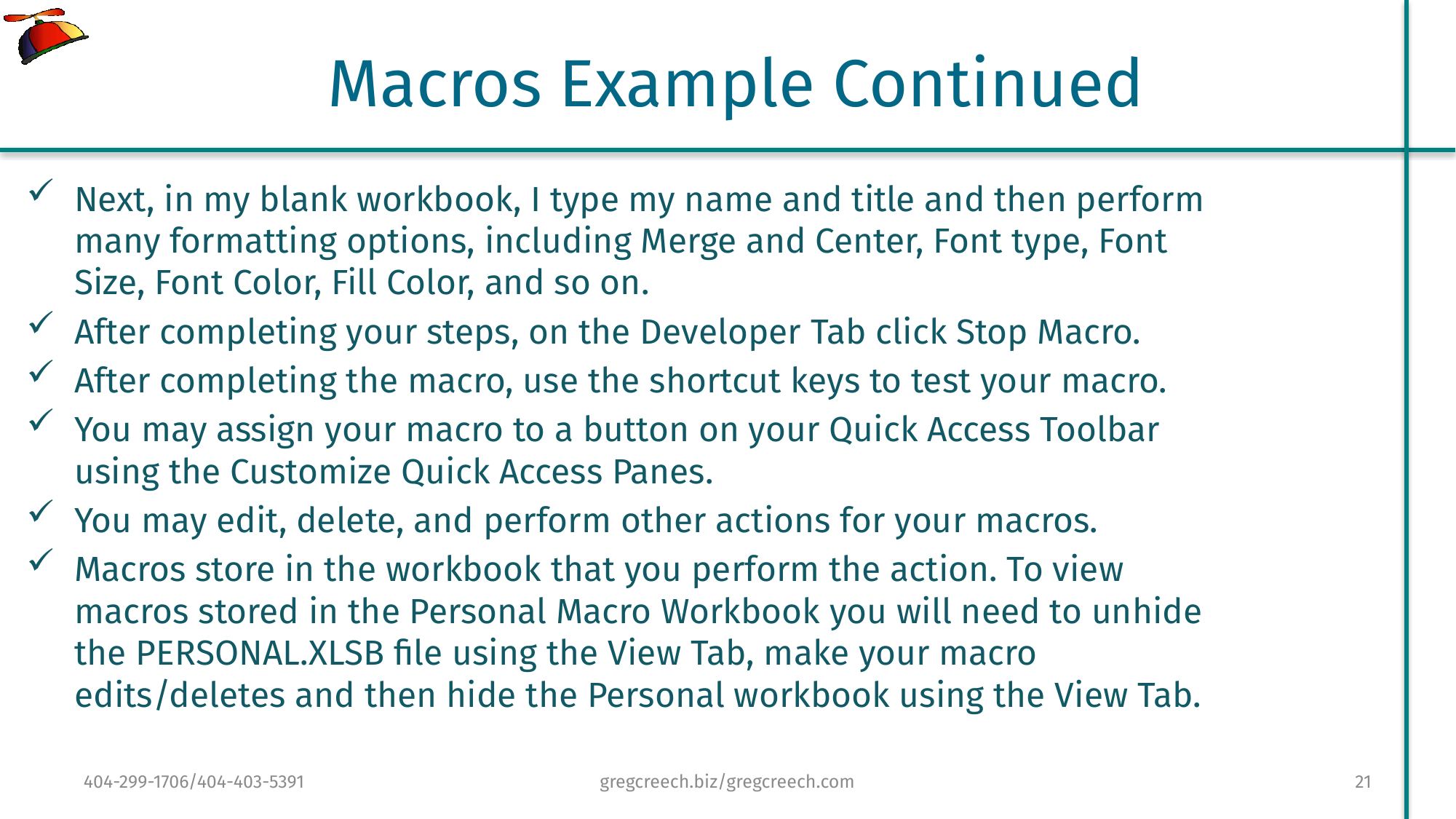

# Macros Example Continued
Next, in my blank workbook, I type my name and title and then perform many formatting options, including Merge and Center, Font type, Font Size, Font Color, Fill Color, and so on.
After completing your steps, on the Developer Tab click Stop Macro.
After completing the macro, use the shortcut keys to test your macro.
You may assign your macro to a button on your Quick Access Toolbar using the Customize Quick Access Panes.
You may edit, delete, and perform other actions for your macros.
Macros store in the workbook that you perform the action. To view macros stored in the Personal Macro Workbook you will need to unhide the PERSONAL.XLSB file using the View Tab, make your macro edits/deletes and then hide the Personal workbook using the View Tab.

404-299-1706/404-403-5391
gregcreech.biz/gregcreech.com
21